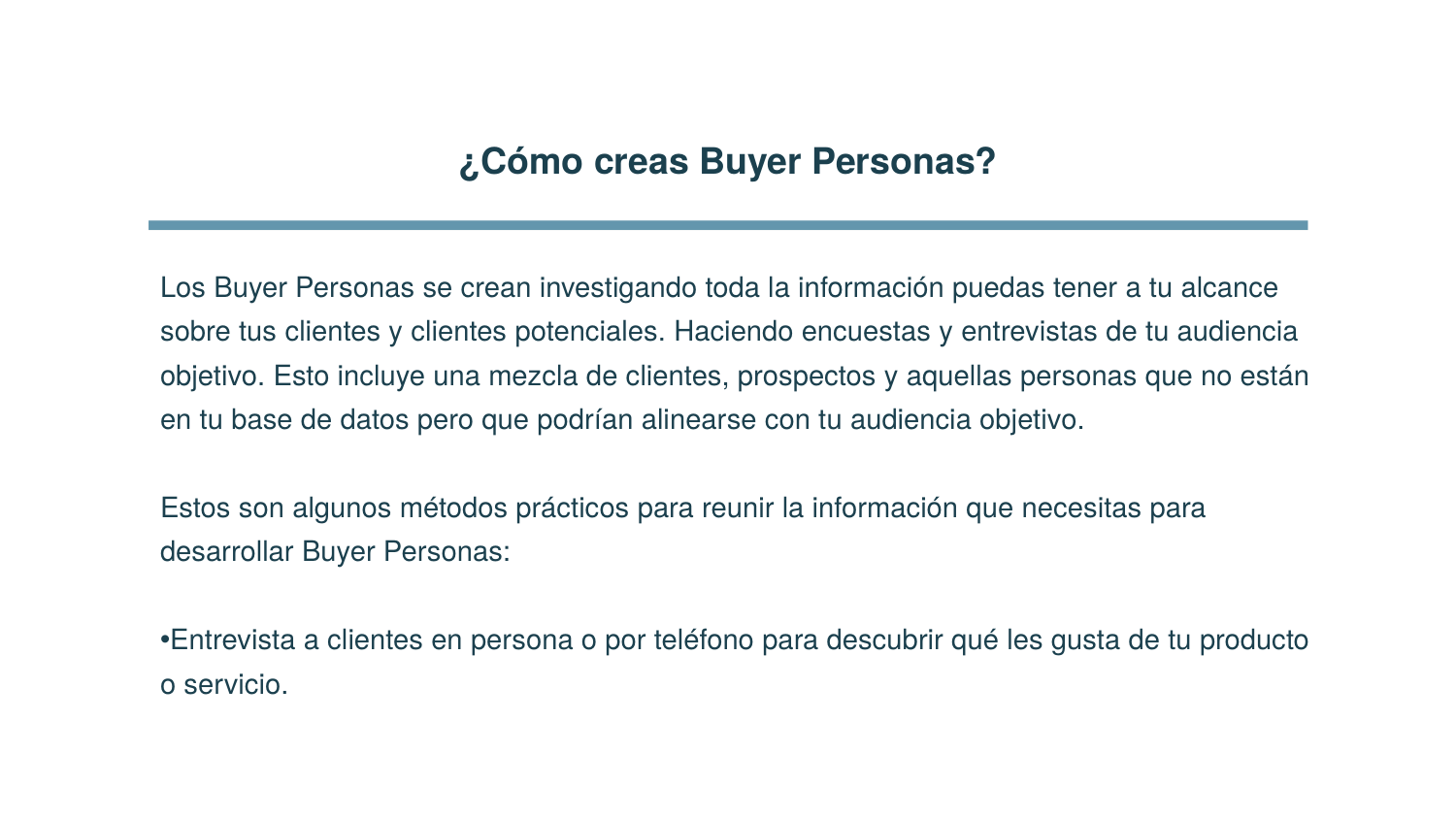

¿Cómo creas Buyer Personas?
Los Buyer Personas se crean investigando toda la información puedas tener a tu alcance sobre tus clientes y clientes potenciales. Haciendo encuestas y entrevistas de tu audiencia objetivo. Esto incluye una mezcla de clientes, prospectos y aquellas personas que no están en tu base de datos pero que podrían alinearse con tu audiencia objetivo.

Estos son algunos métodos prácticos para reunir la información que necesitas para desarrollar Buyer Personas:

Entrevista a clientes en persona o por teléfono para descubrir qué les gusta de tu producto o servicio.